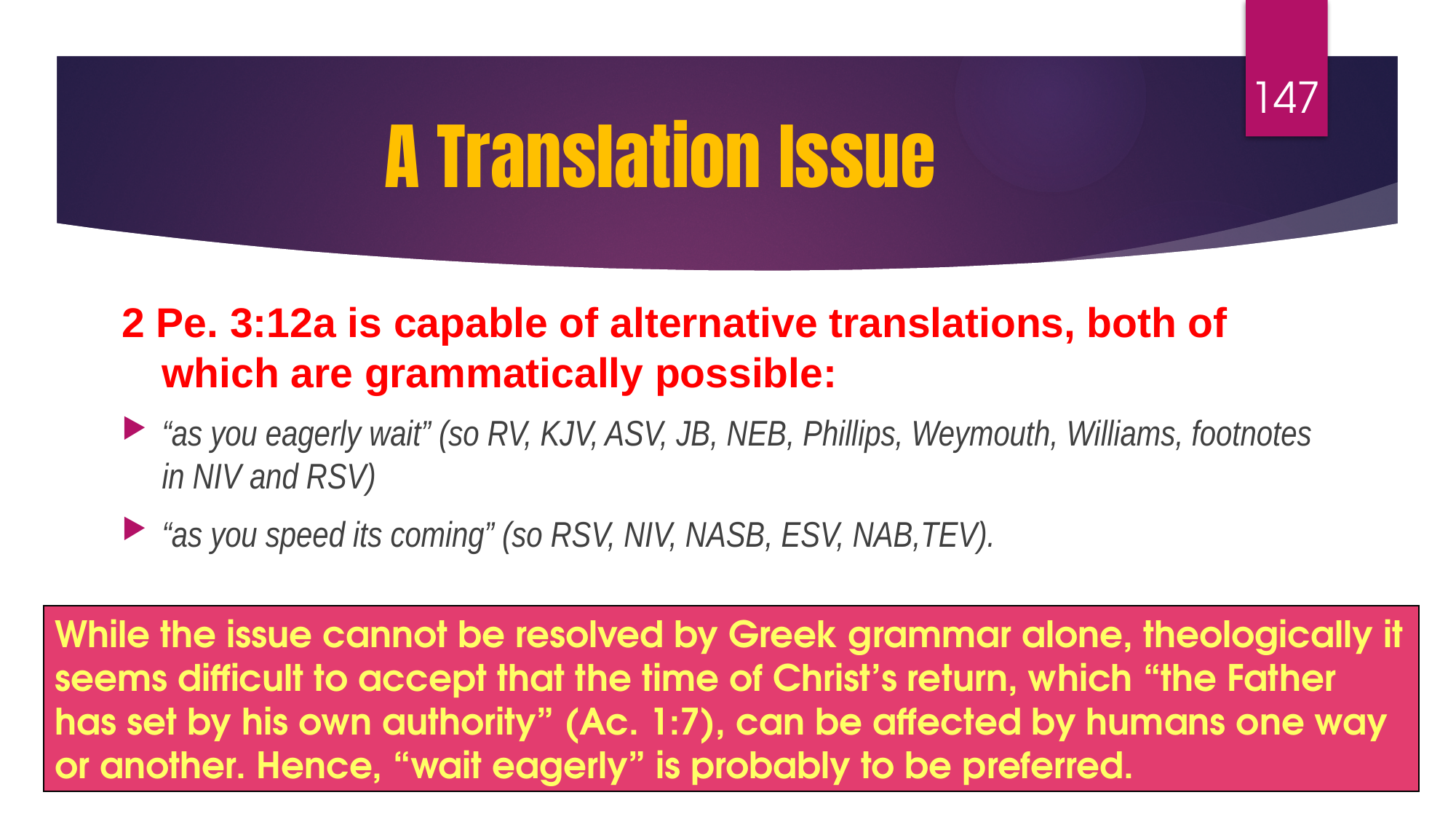

147
# A Translation Issue
2 Pe. 3:12a is capable of alternative translations, both of which are grammatically possible:
“as you eagerly wait” (so RV, KJV, ASV, JB, NEB, Phillips, Weymouth, Williams, footnotes in NIV and RSV)
“as you speed its coming” (so RSV, NIV, NASB, ESV, NAB,TEV).
While the issue cannot be resolved by Greek grammar alone, theologically it seems difficult to accept that the time of Christ’s return, which “the Father has set by his own authority” (Ac. 1:7), can be affected by humans one way or another. Hence, “wait eagerly” is probably to be preferred.